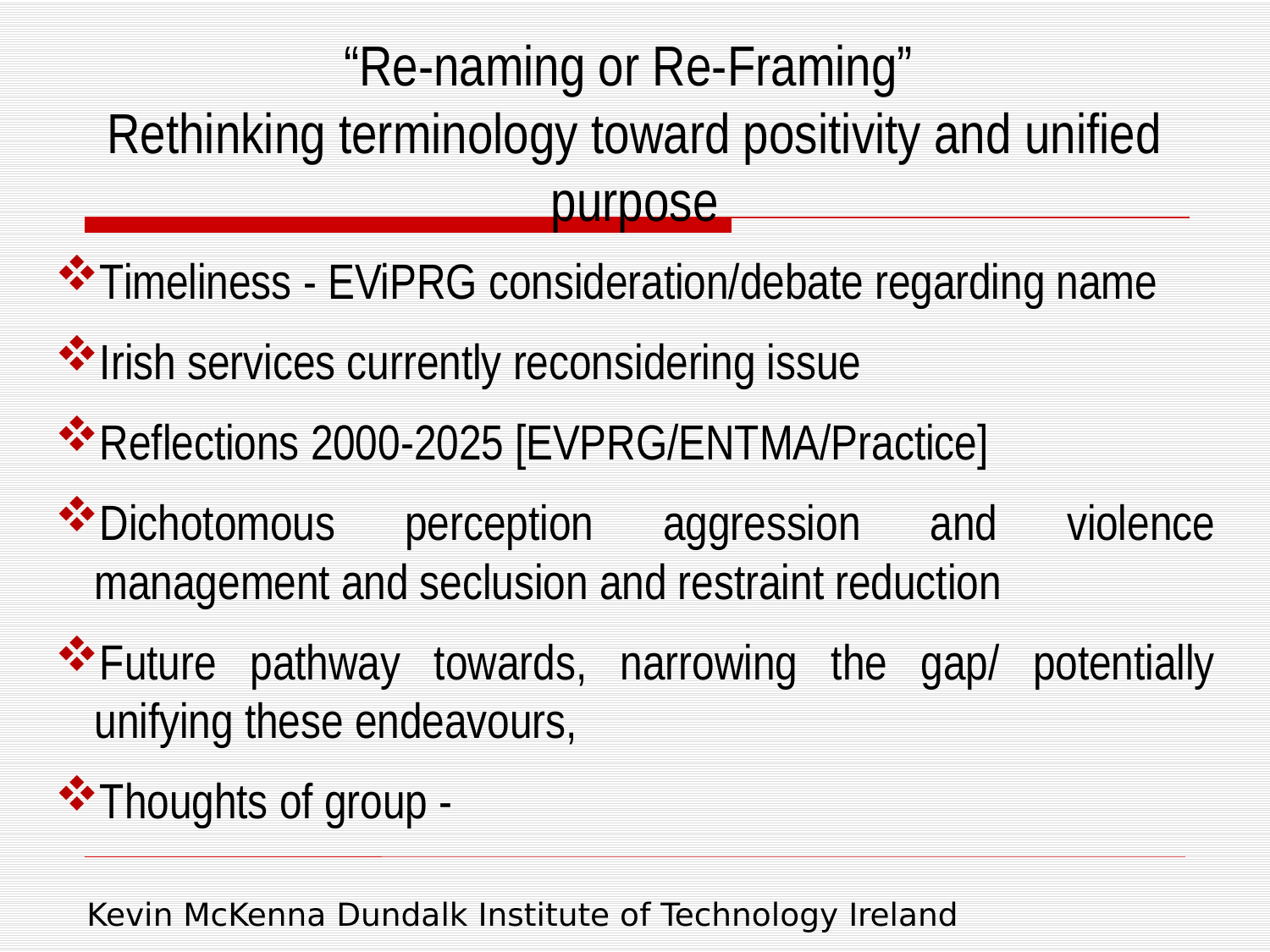

“Re-naming or Re-Framing”
Rethinking terminology toward positivity and unified purpose
Timeliness - EViPRG consideration/debate regarding name
Irish services currently reconsidering issue
Reflections 2000-2025 [EVPRG/ENTMA/Practice]
Dichotomous perception aggression and violence management and seclusion and restraint reduction
Future pathway towards, narrowing the gap/ potentially unifying these endeavours,
Thoughts of group -
Kevin McKenna Dundalk Institute of Technology Ireland